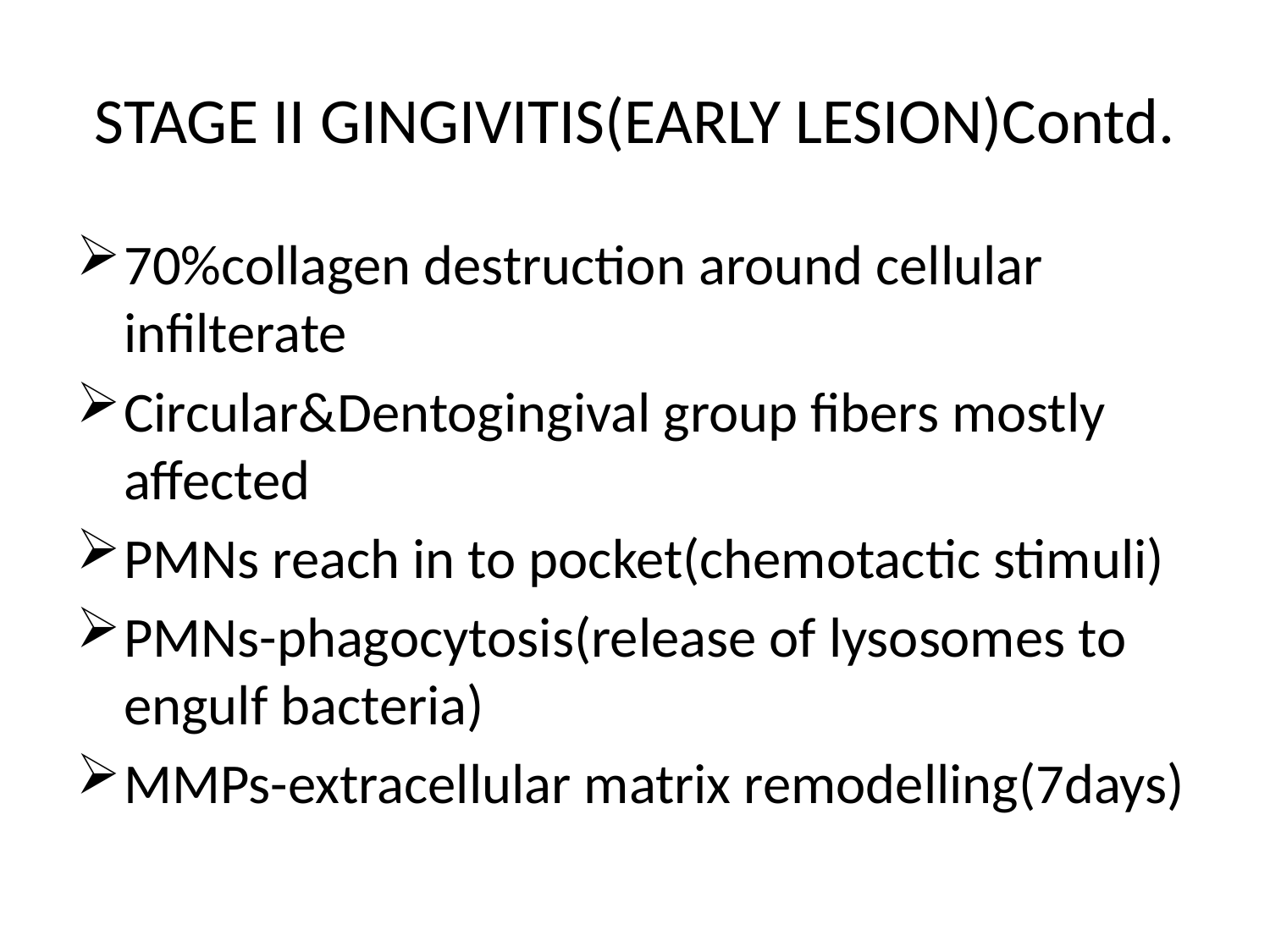

# STAGE II GINGIVITIS(EARLY LESION)Contd.
70%collagen destruction around cellular infilterate
Circular&Dentogingival group fibers mostly affected
PMNs reach in to pocket(chemotactic stimuli)
PMNs-phagocytosis(release of lysosomes to engulf bacteria)
MMPs-extracellular matrix remodelling(7days)